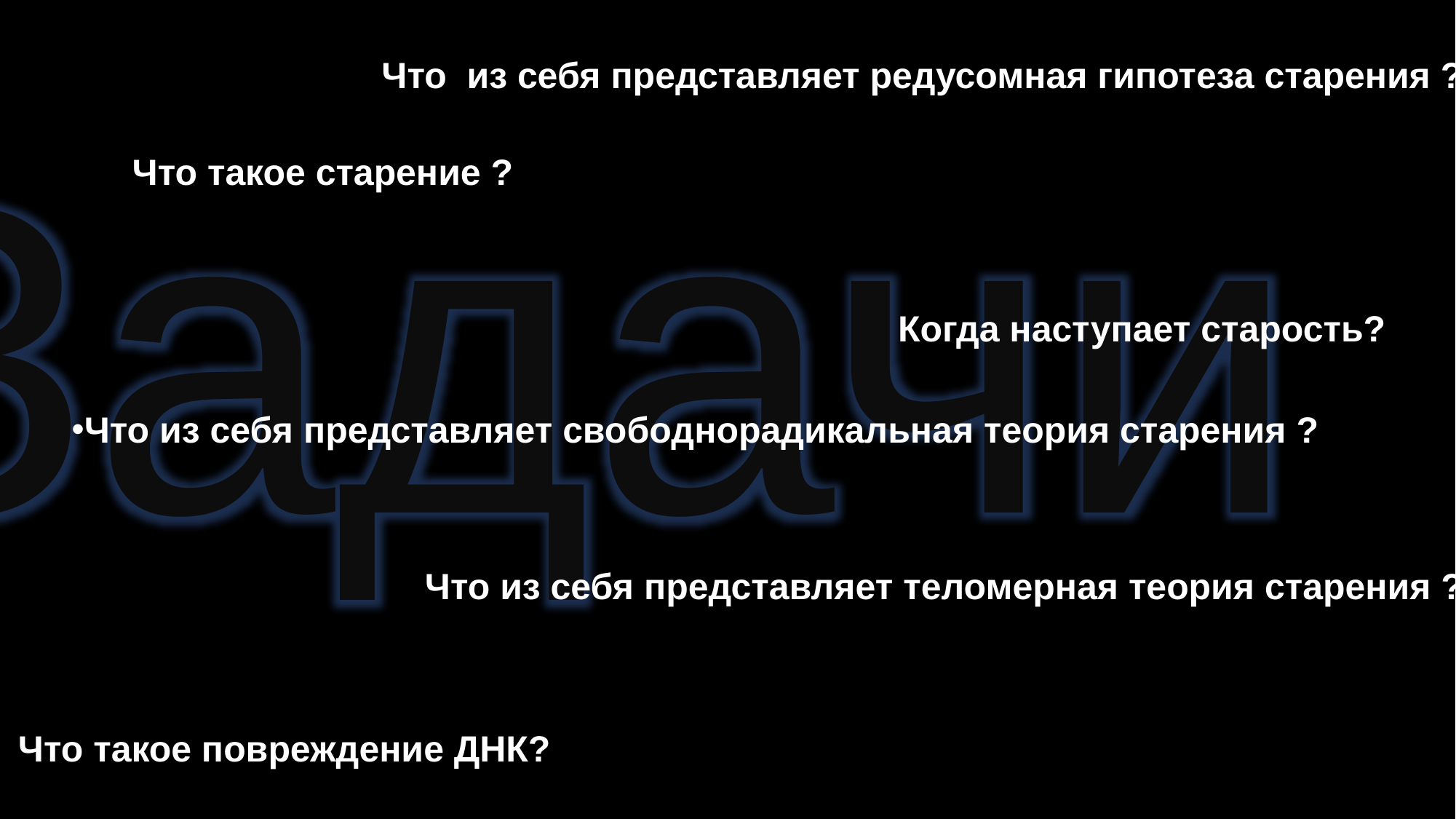

Что  из себя представляет редусомная гипотеза старения ?
Задачи
Что такое старение ?
Когда наступает старость?
Что из себя представляет свободнорадикальная теория старения ?
Что из себя представляет теломерная теория старения ?
Что такое повреждение ДНК?